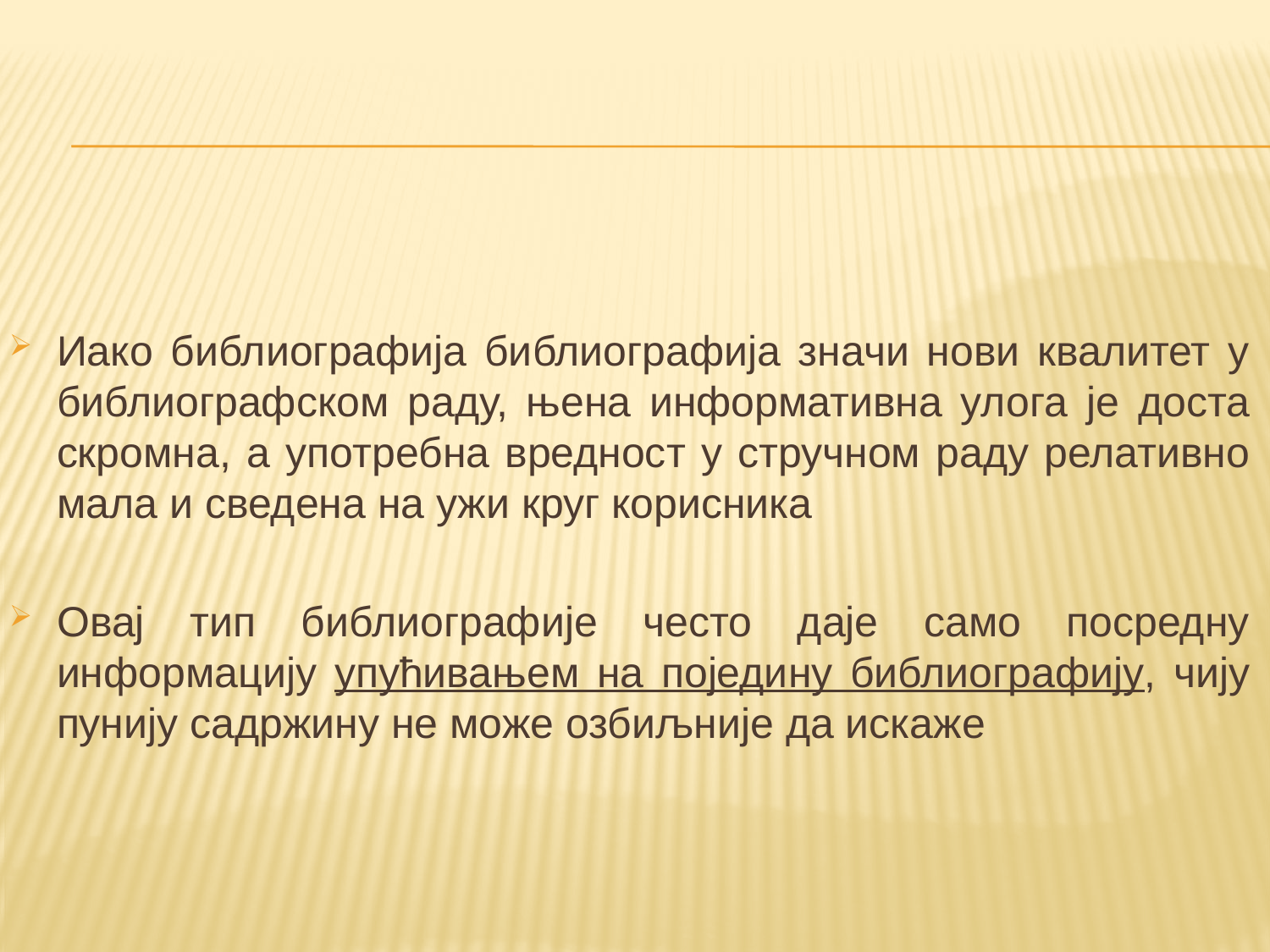

Иако библиографија библиографија значи нови квалитет у библиографском раду, њена информативна улога je доста скромна, a употребна вредност у стручном раду релативно мала и сведена на ужи круг корисника

Овај тип библиографије често даје само посредну информацију упућивањем на поједину библиографију, чију пунију садржину не може озбиљније да искаже